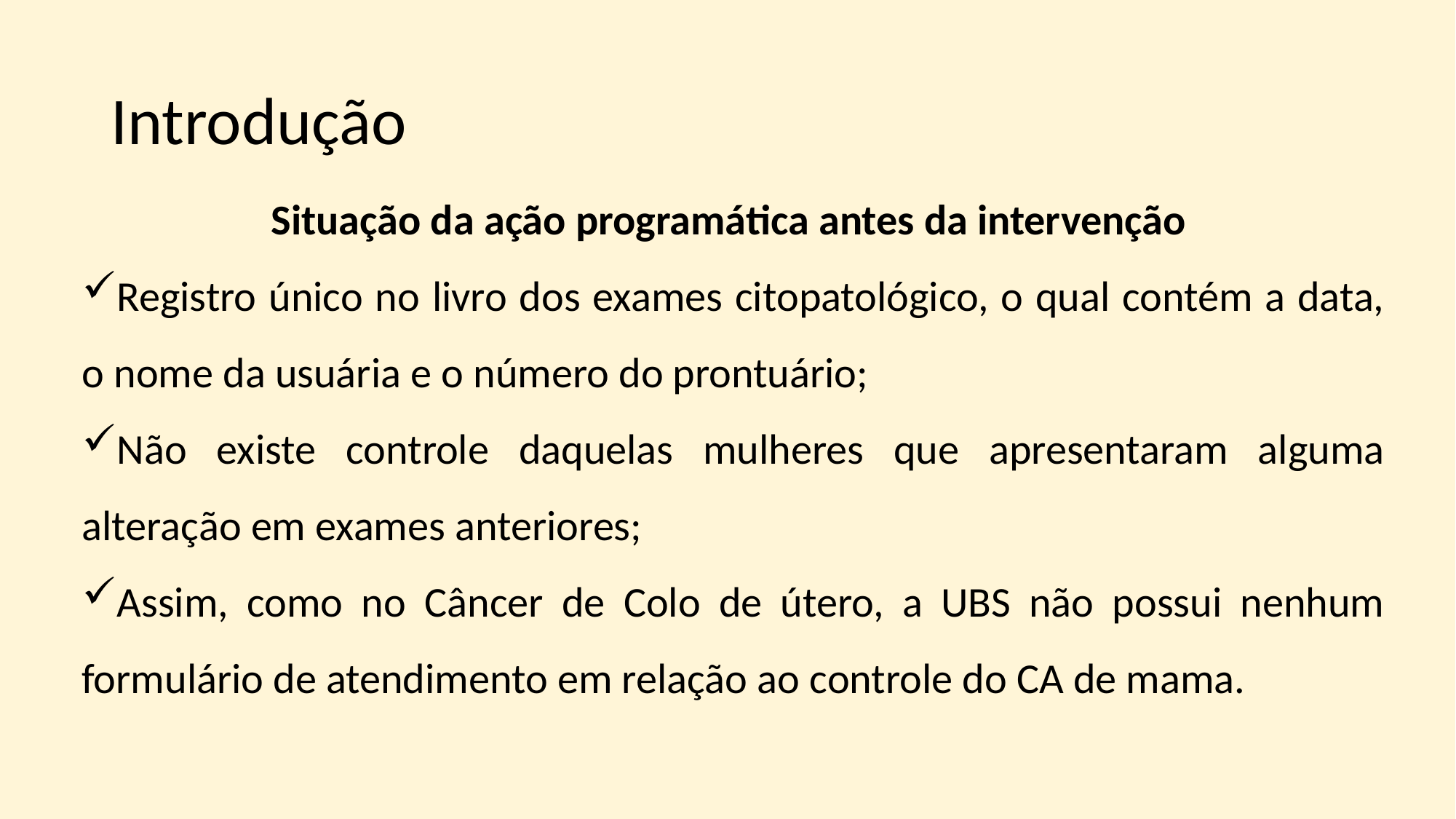

# Introdução
Situação da ação programática antes da intervenção
Registro único no livro dos exames citopatológico, o qual contém a data, o nome da usuária e o número do prontuário;
Não existe controle daquelas mulheres que apresentaram alguma alteração em exames anteriores;
Assim, como no Câncer de Colo de útero, a UBS não possui nenhum formulário de atendimento em relação ao controle do CA de mama.